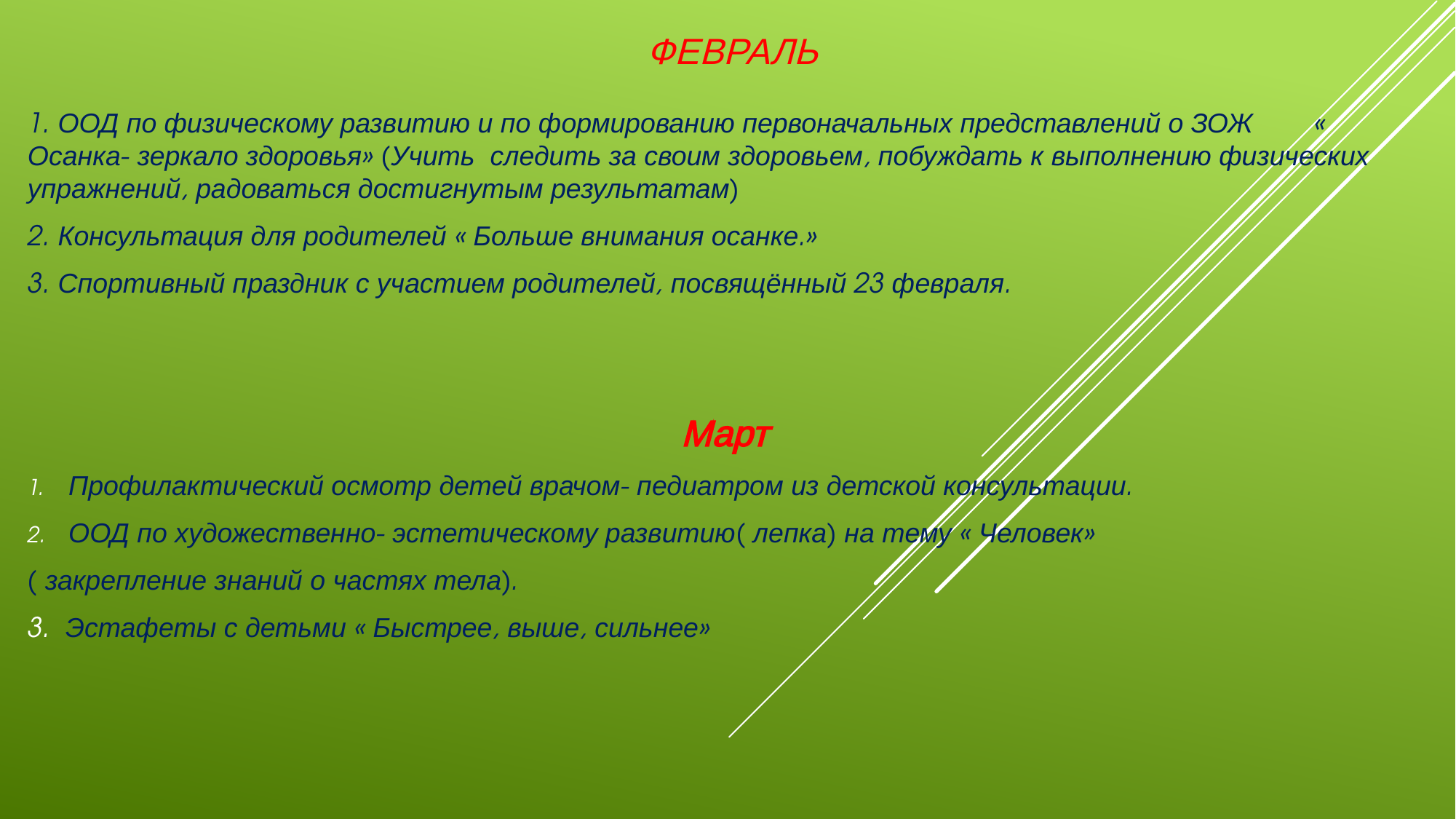

# Февраль
1. ООД по физическому развитию и по формированию первоначальных представлений о ЗОЖ        « Осанка- зеркало здоровья» (Учить  следить за своим здоровьем, побуждать к выполнению физических упражнений, радоваться достигнутым результатам)
2. Консультация для родителей « Больше внимания осанке.»
3. Спортивный праздник с участием родителей, посвящённый 23 февраля.

Март
Профилактический осмотр детей врачом- педиатром из детской консультации.
ООД по художественно- эстетическому развитию( лепка) на тему « Человек»
( закрепление знаний о частях тела).
3.  Эстафеты с детьми « Быстрее, выше, сильнее»